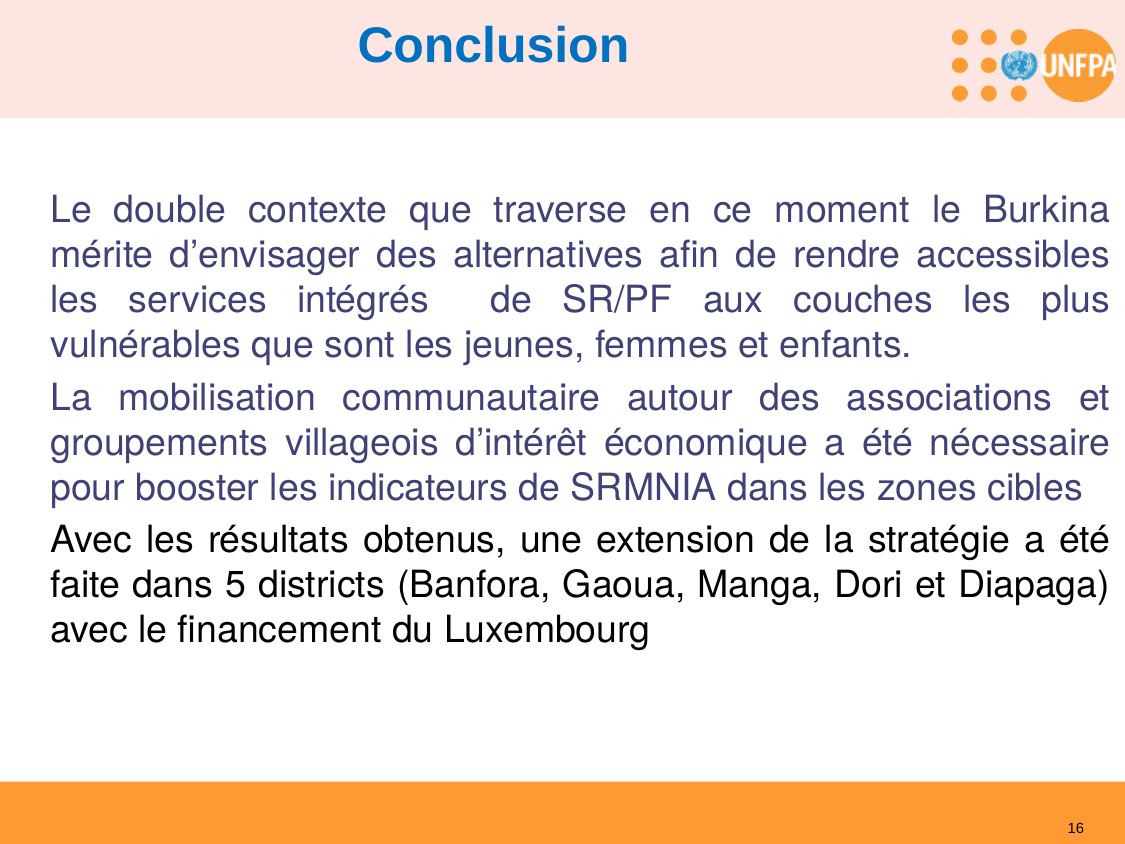

Conclusion

Le double contexte que traverse en ce moment le Burkina mérite d’envisager des alternatives afin de rendre accessibles les services intégrés  de SR/PF aux couches les plus vulnérables que sont les jeunes, femmes et enfants.
La mobilisation communautaire autour des associations et groupements villageois d’intérêt économique a été nécessaire pour booster les indicateurs de SRMNIA dans les zones cibles
Avec les résultats obtenus, une extension de la stratégie a été faite dans 5 districts (Banfora, Gaoua, Manga, Dori et Diapaga) avec le financement du Luxembourg

16